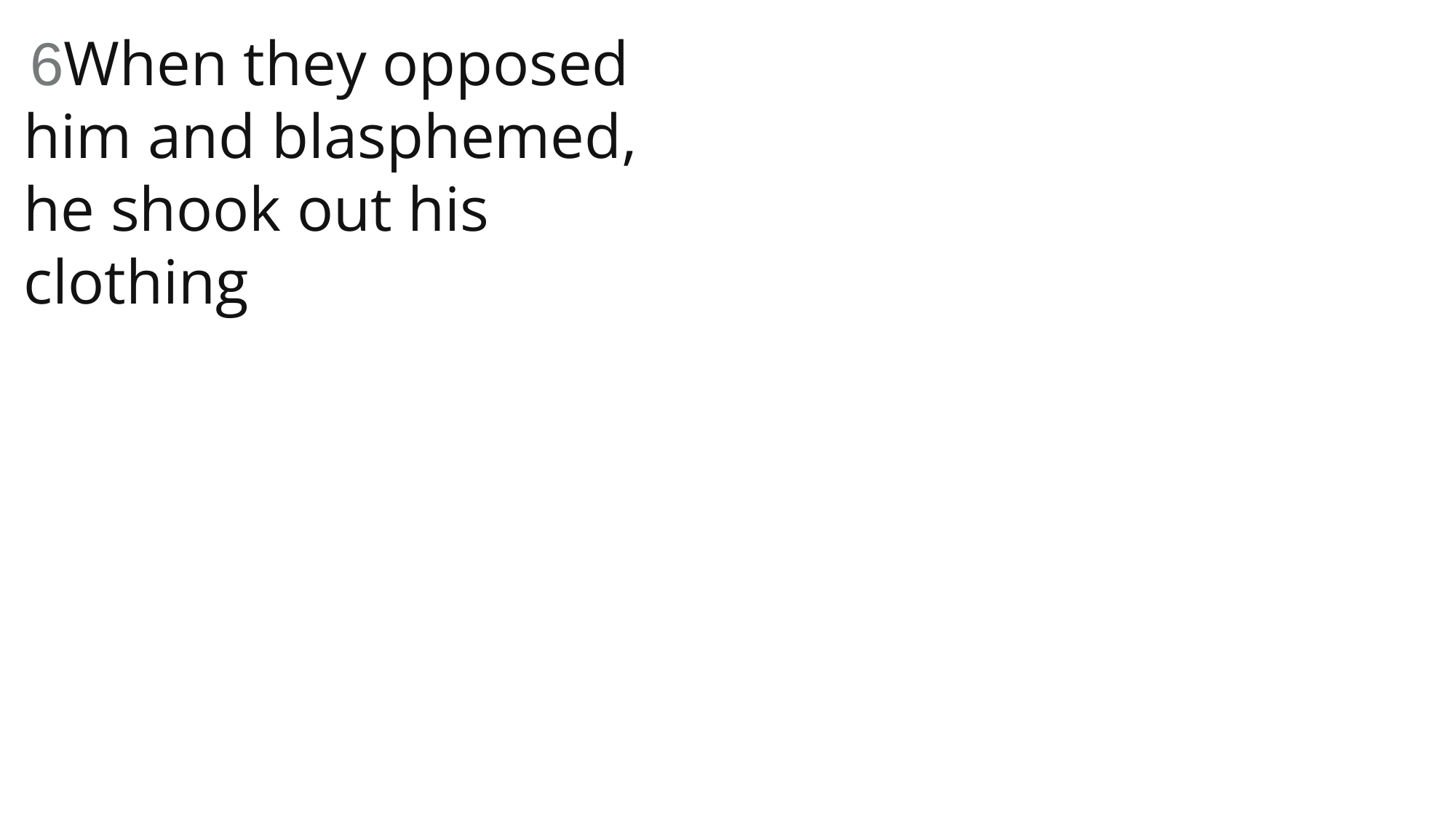

6When they opposed him and blasphemed, he shook out his clothing